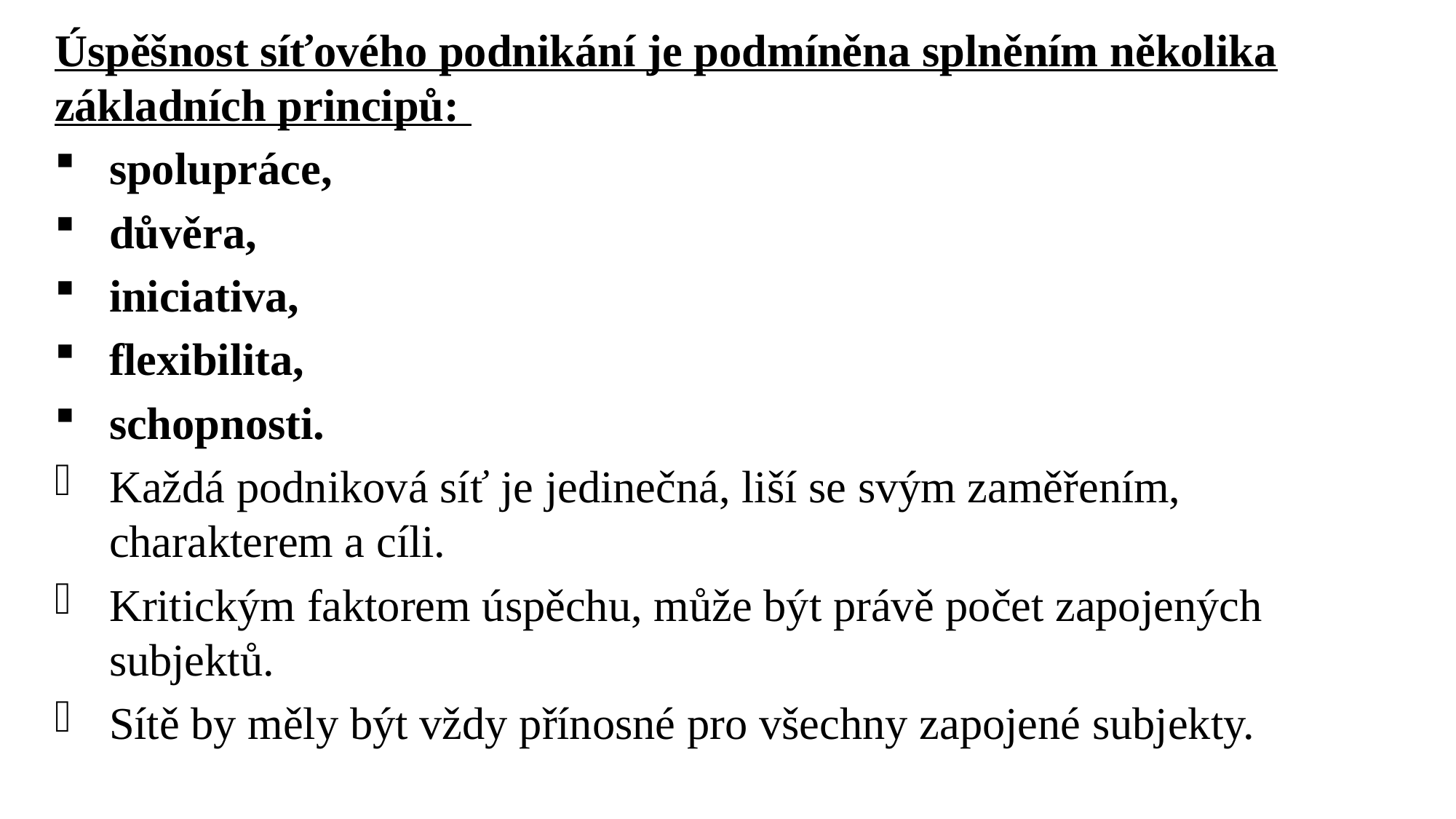

Úspěšnost síťového podnikání je podmíněna splněním několika základních principů:
spolupráce,
důvěra,
iniciativa,
flexibilita,
schopnosti.
Každá podniková síť je jedinečná, liší se svým zaměřením, charakterem a cíli.
Kritickým faktorem úspěchu, může být právě počet zapojených subjektů.
Sítě by měly být vždy přínosné pro všechny zapojené subjekty.
Ing. Lenka Prachařová, Ph.D.